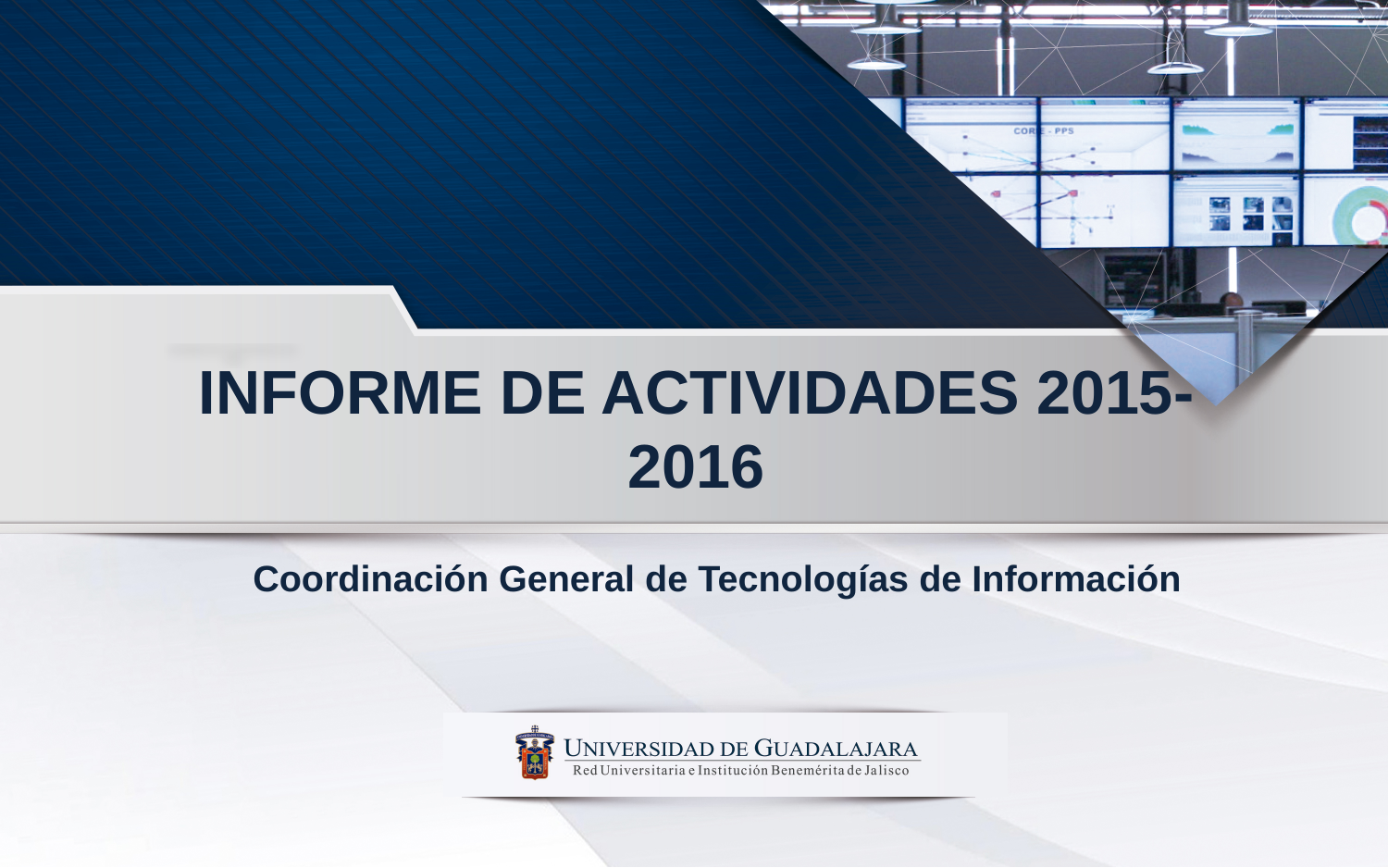

INFORME DE ACTIVIDADES 2015-2016
Coordinación General de Tecnologías de Información